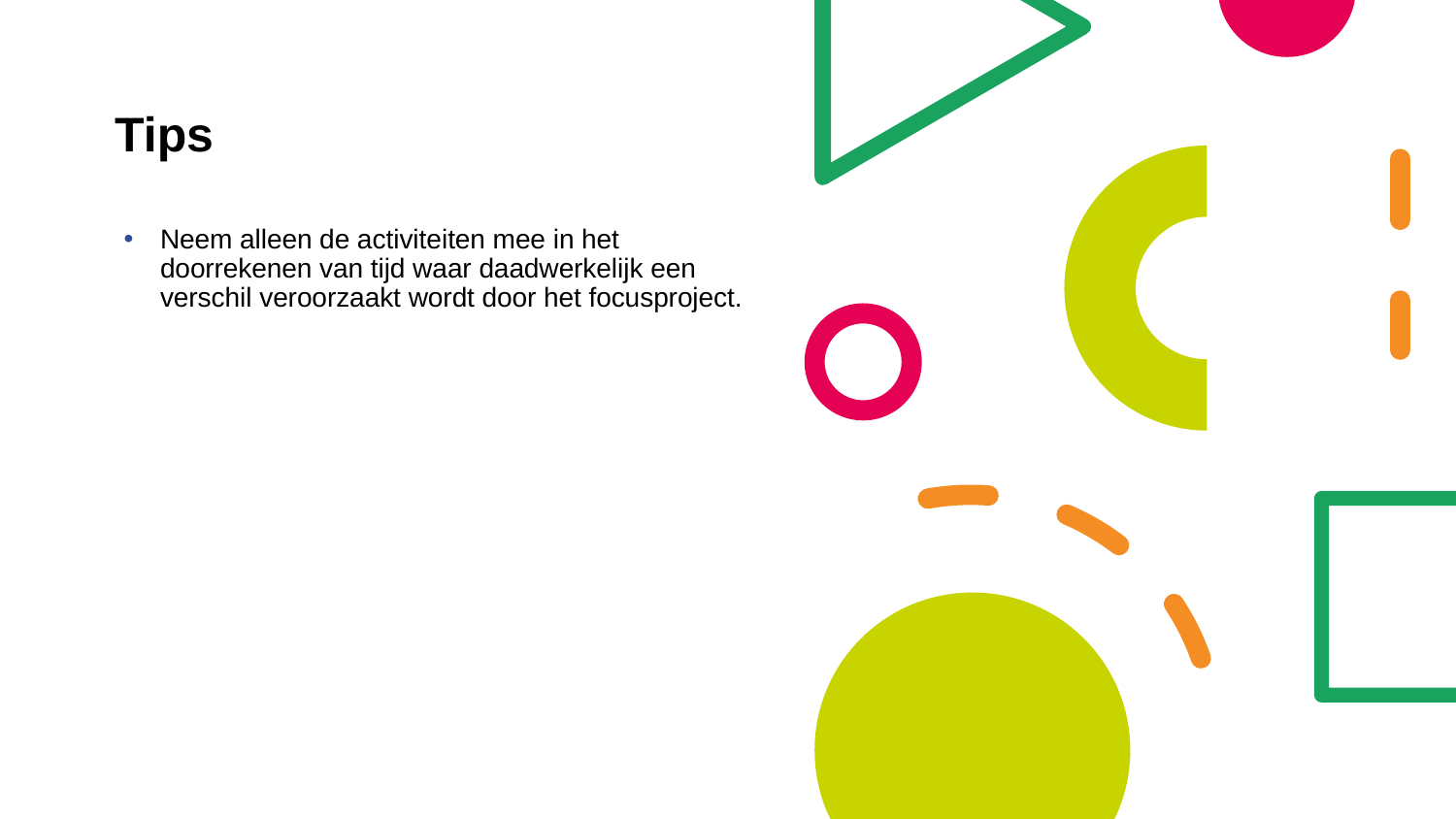

# Tips

Neem alleen de activiteiten mee in het doorrekenen van tijd waar daadwerkelijk een verschil veroorzaakt wordt door het focusproject.